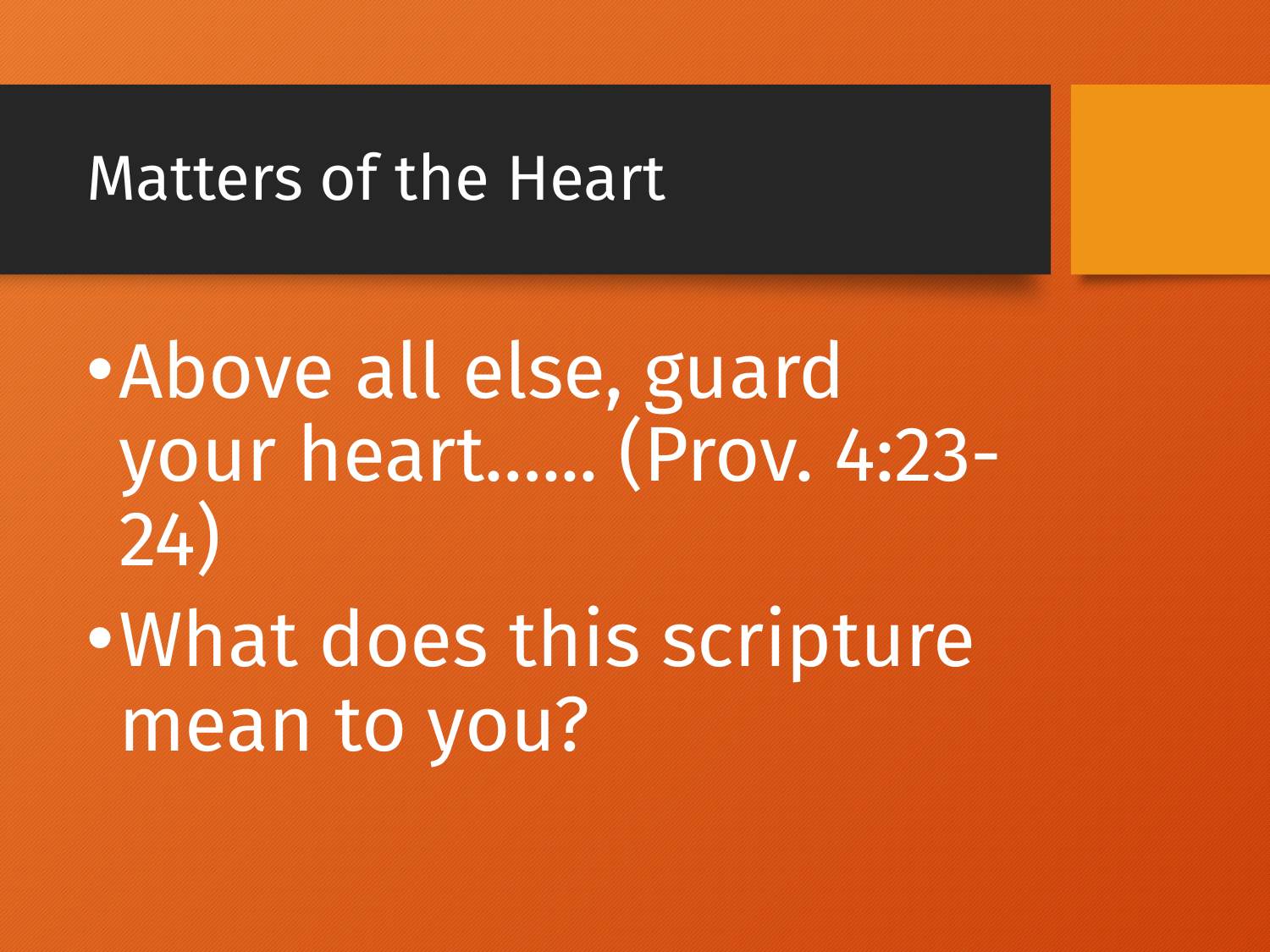

# Matters of the Heart
Above all else, guard your heart…... (Prov. 4:23-24)
What does this scripture mean to you?